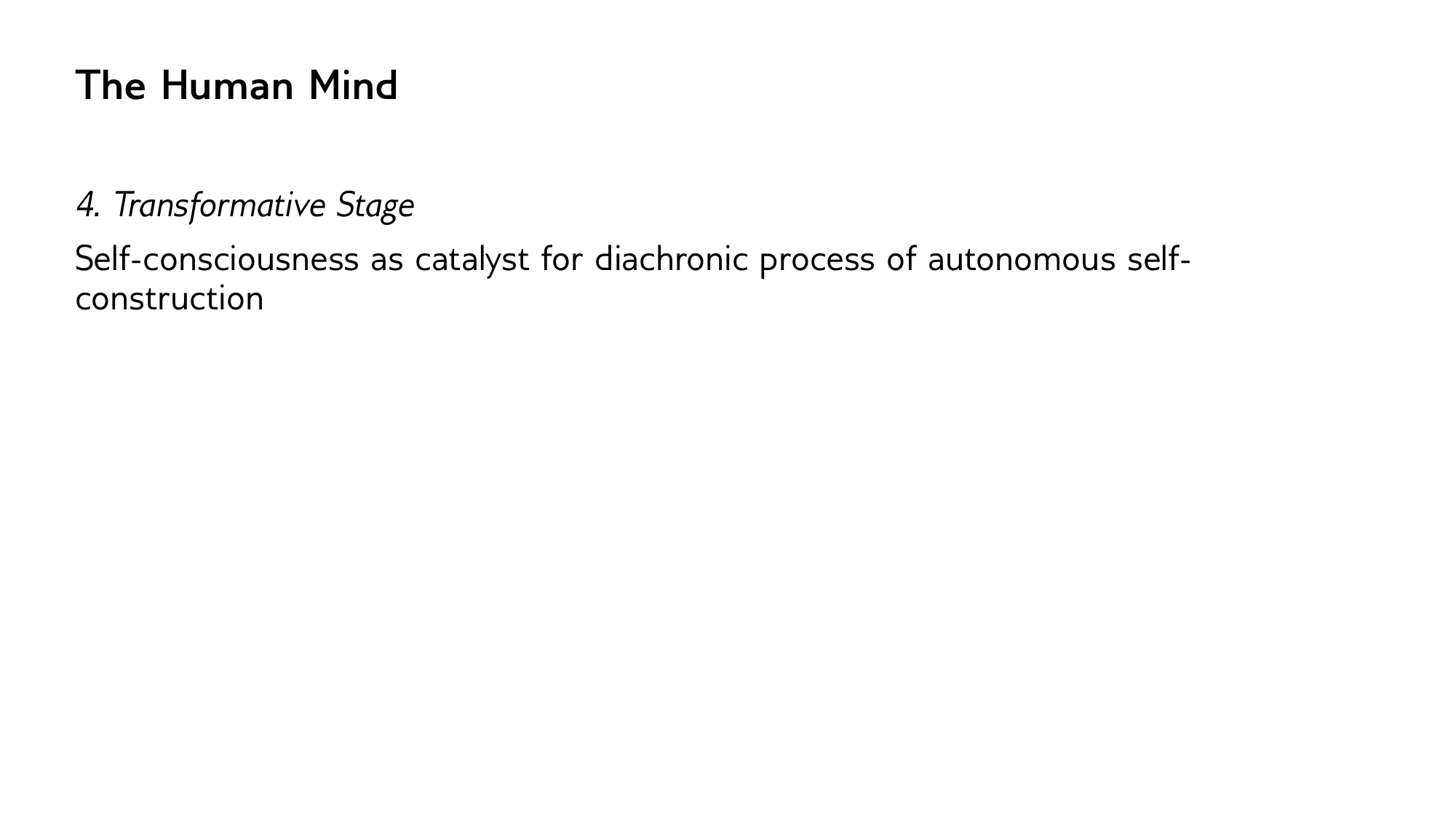

The Human Mind

4. Transformative Stage
Self-consciousness as catalyst for diachronic process of autonomous self-construction